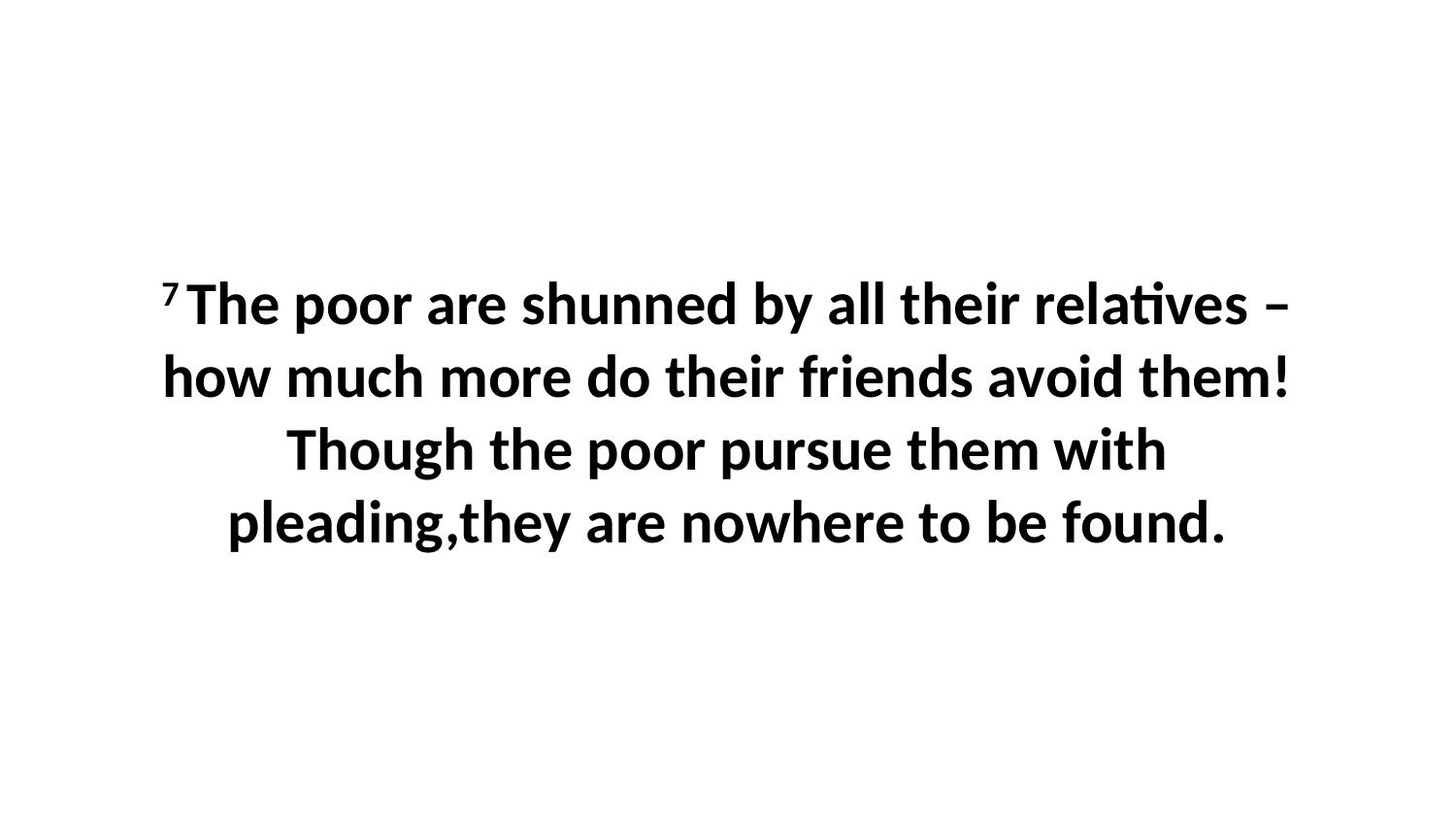

7 The poor are shunned by all their relatives –how much more do their friends avoid them!Though the poor pursue them with pleading,they are nowhere to be found.